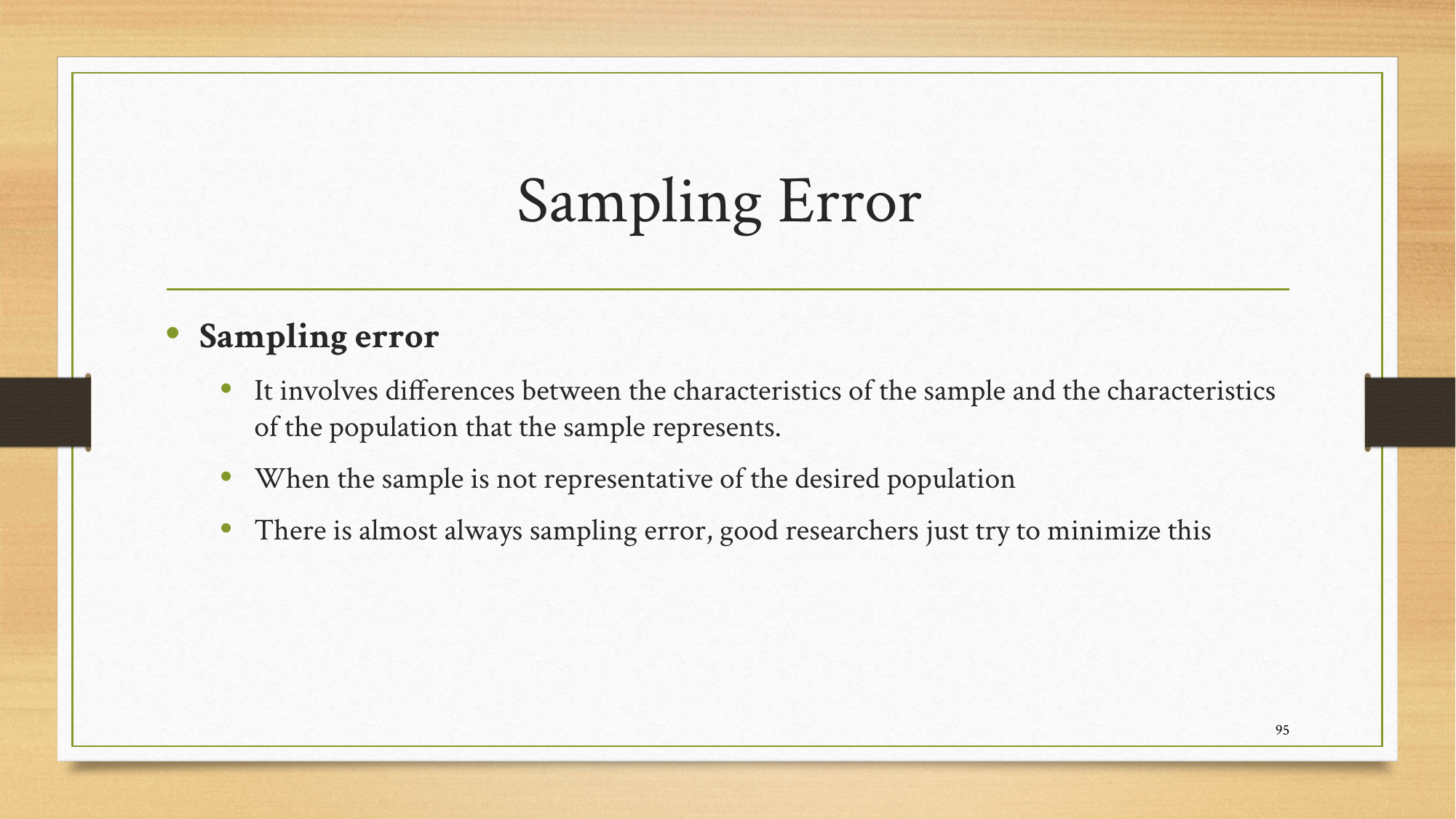

# Sampling Error
Sampling error
It involves differences between the characteristics of the sample and the characteristics of the population that the sample represents.
When the sample is not representative of the desired population
There is almost always sampling error, good researchers just try to minimize this
95